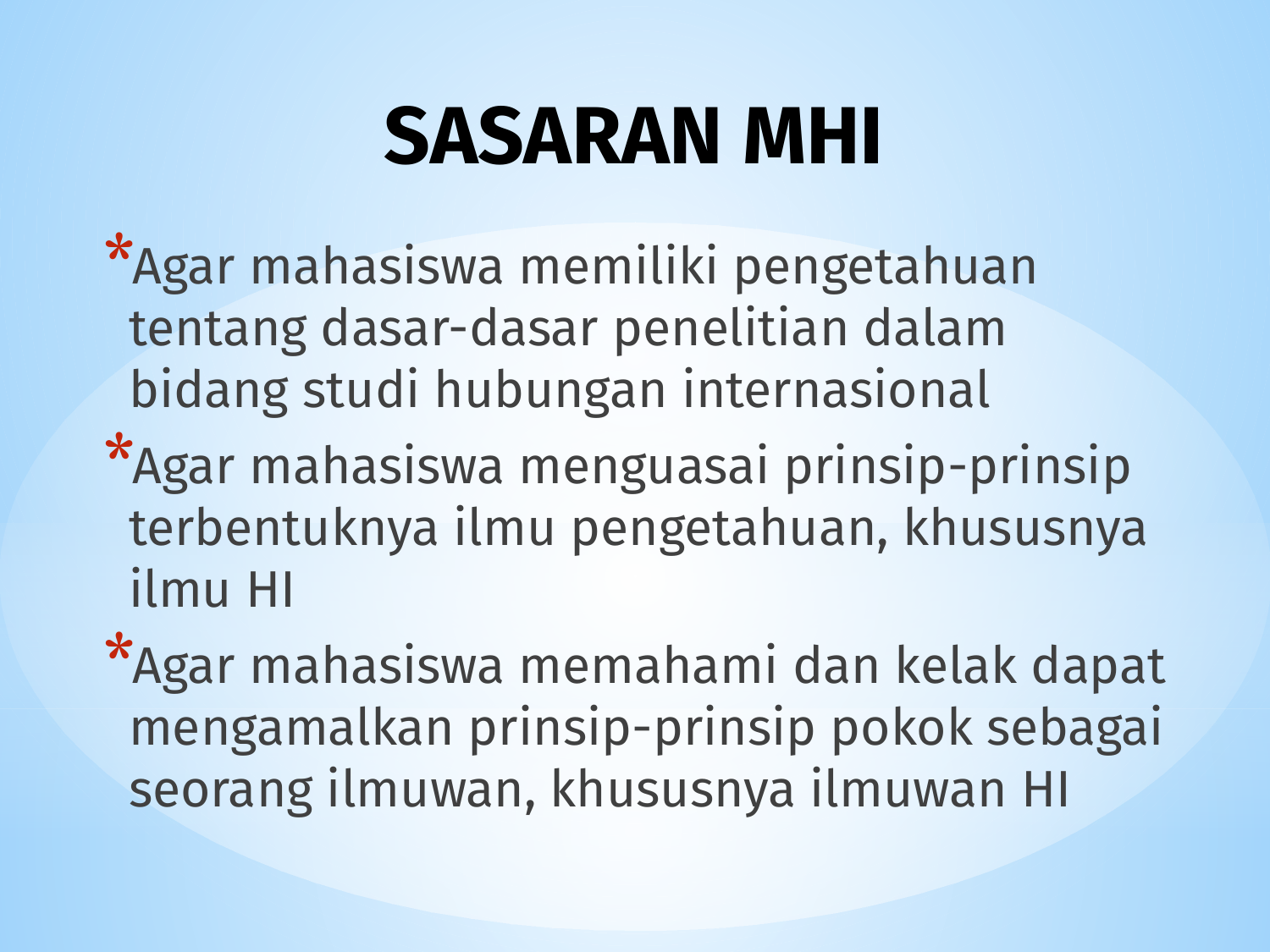

# SASARAN MHI
Agar mahasiswa memiliki pengetahuan tentang dasar-dasar penelitian dalam bidang studi hubungan internasional
Agar mahasiswa menguasai prinsip-prinsip terbentuknya ilmu pengetahuan, khususnya ilmu HI
Agar mahasiswa memahami dan kelak dapat mengamalkan prinsip-prinsip pokok sebagai seorang ilmuwan, khususnya ilmuwan HI